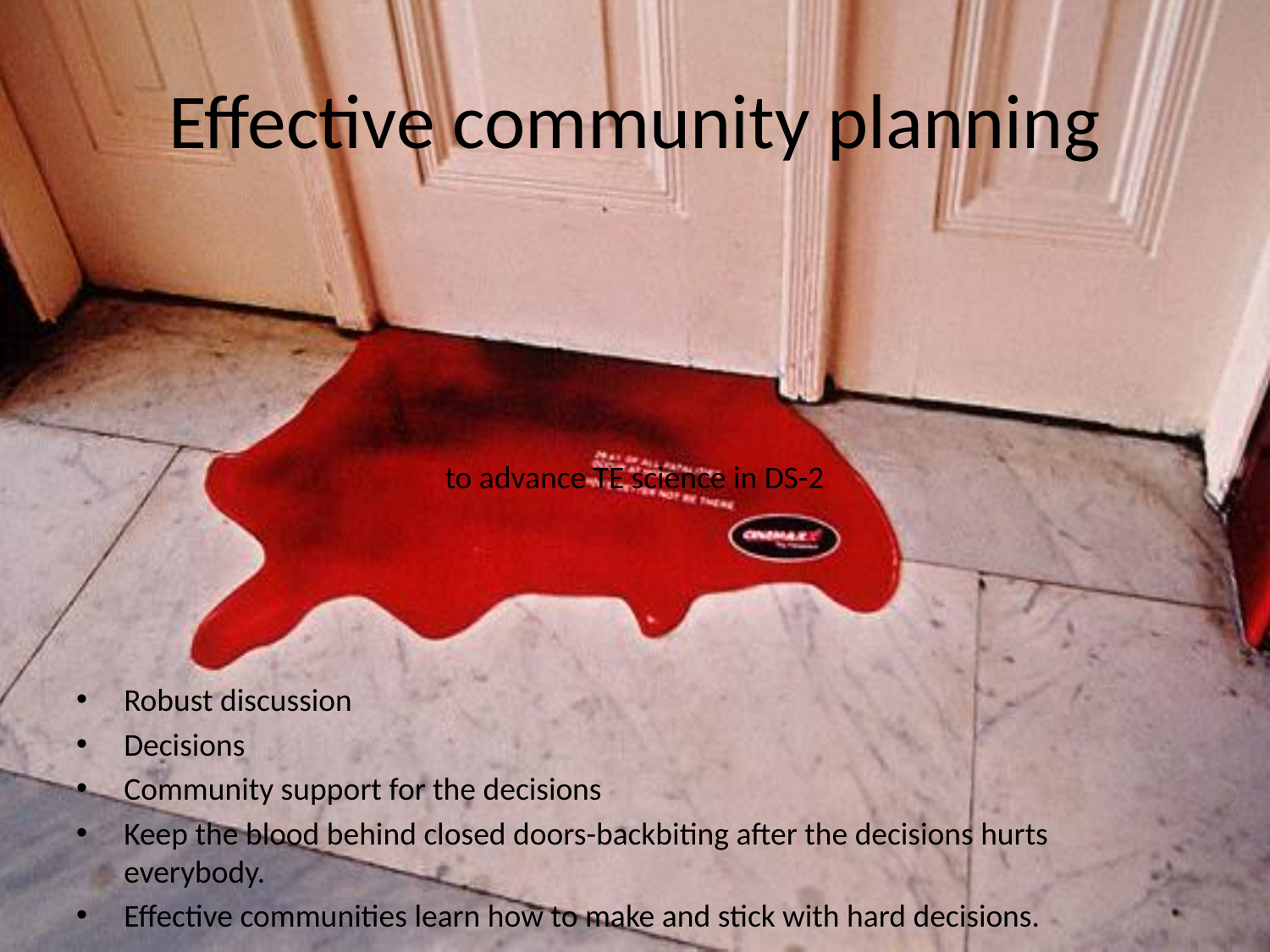

# Effective community planning
to advance TE science in DS-2
Robust discussion
Decisions
Community support for the decisions
Keep the blood behind closed doors-backbiting after the decisions hurts everybody.
Effective communities learn how to make and stick with hard decisions.